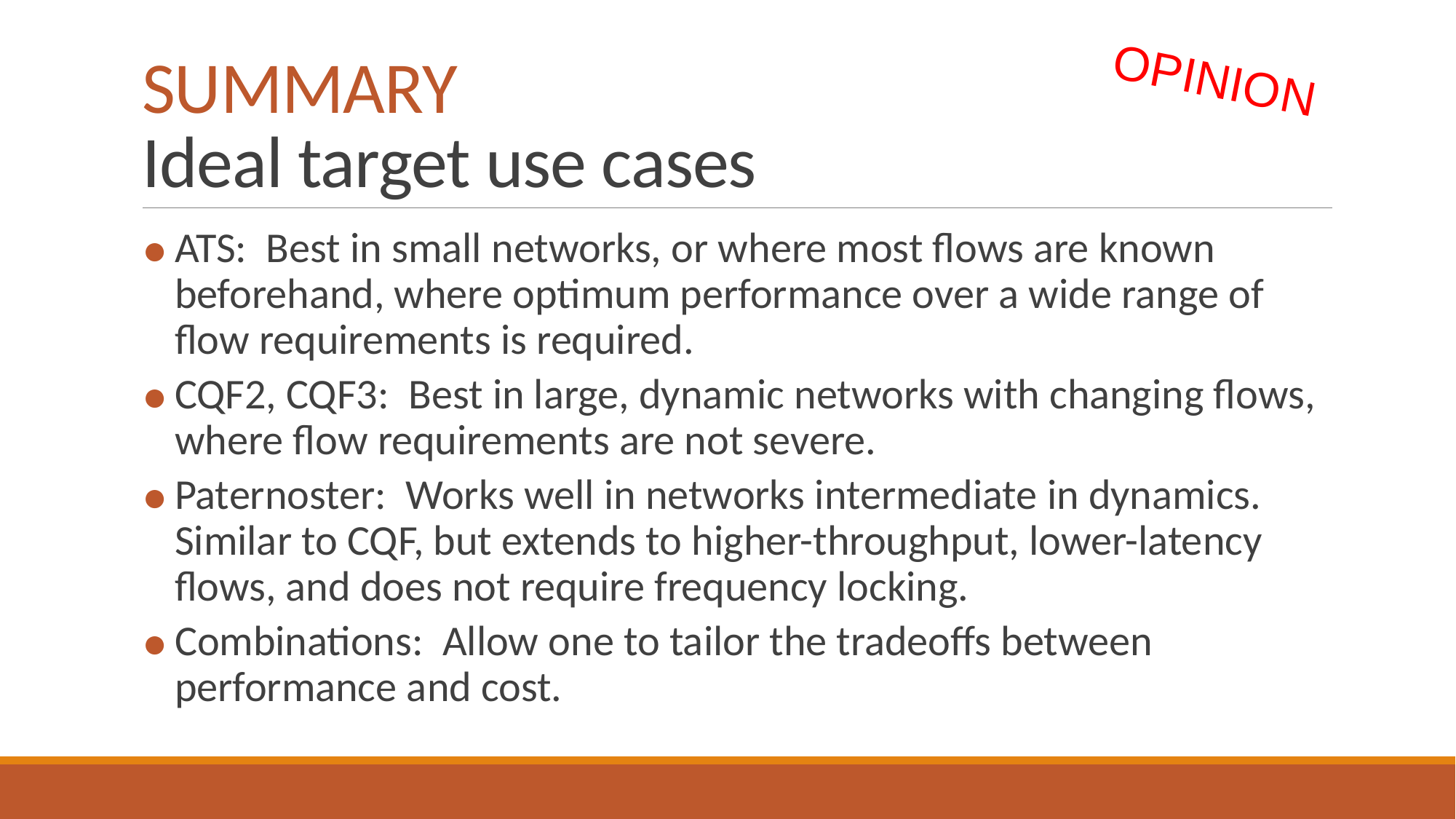

# SUMMARY Ideal target use cases
OPINION
ATS:  Best in small networks, or where most flows are known beforehand, where optimum performance over a wide range of flow requirements is required.
CQF2, CQF3:  Best in large, dynamic networks with changing flows, where flow requirements are not severe.
Paternoster:  Works well in networks intermediate in dynamics.  Similar to CQF, but extends to higher-throughput, lower-latency flows, and does not require frequency locking.
Combinations:  Allow one to tailor the tradeoffs between performance and cost.